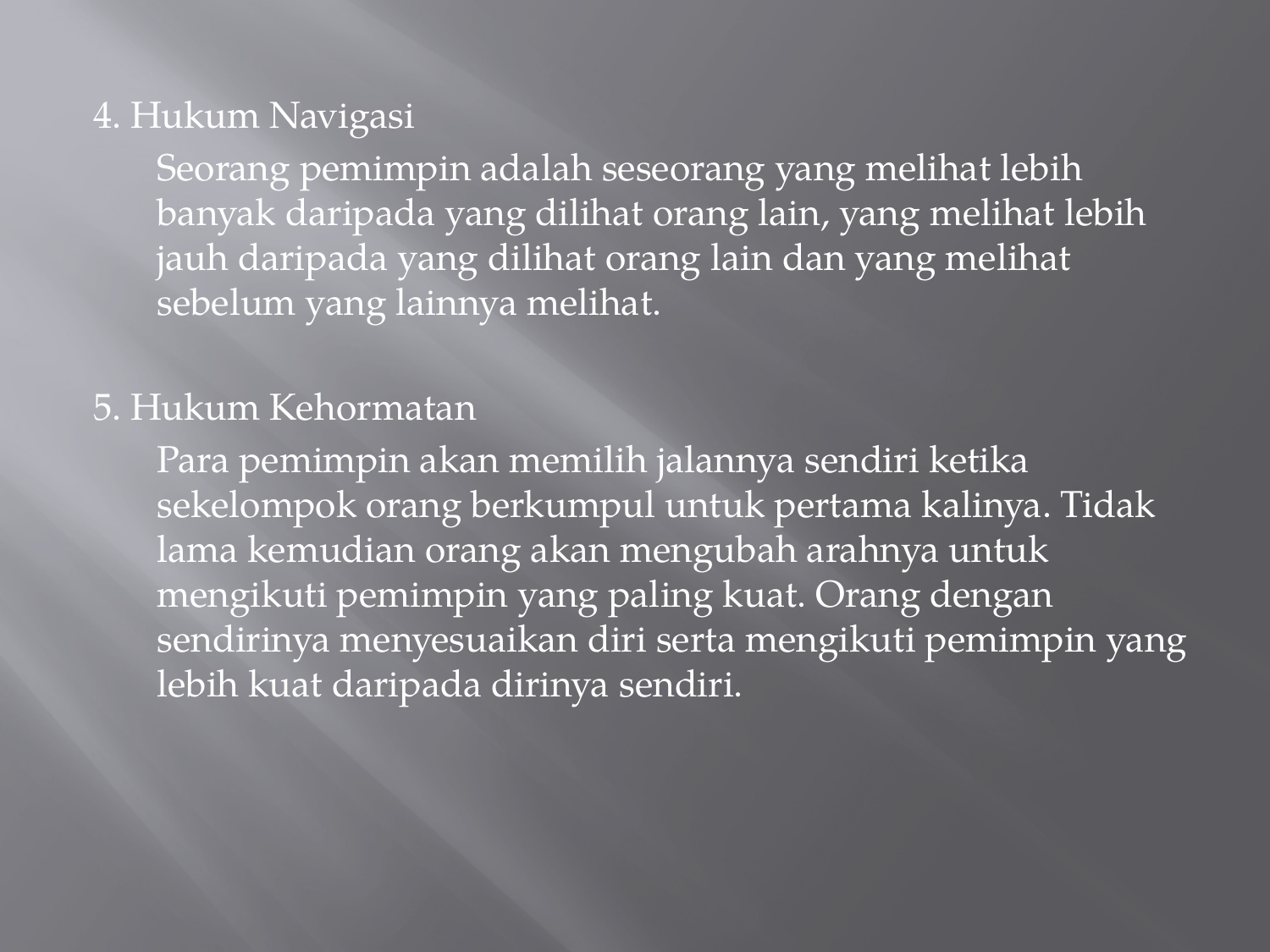

4. Hukum Navigasi
 	Seorang pemimpin adalah seseorang yang melihat lebih banyak daripada yang dilihat orang lain, yang melihat lebih jauh daripada yang dilihat orang lain dan yang melihat sebelum yang lainnya melihat.

5. Hukum Kehormatan
	Para pemimpin akan memilih jalannya sendiri ketika sekelompok orang berkumpul untuk pertama kalinya. Tidak lama kemudian orang akan mengubah arahnya untuk mengikuti pemimpin yang paling kuat. Orang dengan sendirinya menyesuaikan diri serta mengikuti pemimpin yang lebih kuat daripada dirinya sendiri.